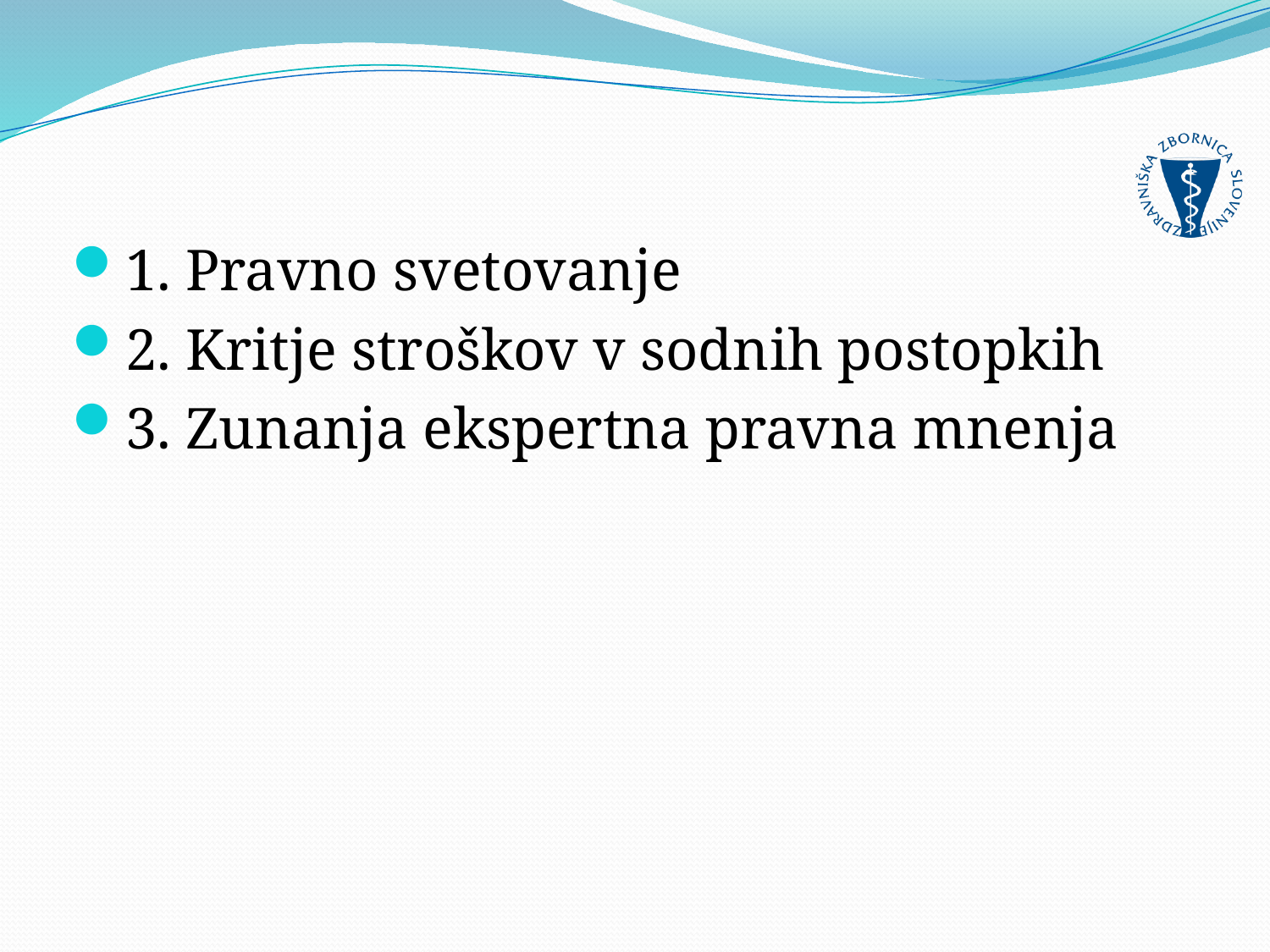

1. Pravno svetovanje
2. Kritje stroškov v sodnih postopkih
3. Zunanja ekspertna pravna mnenja